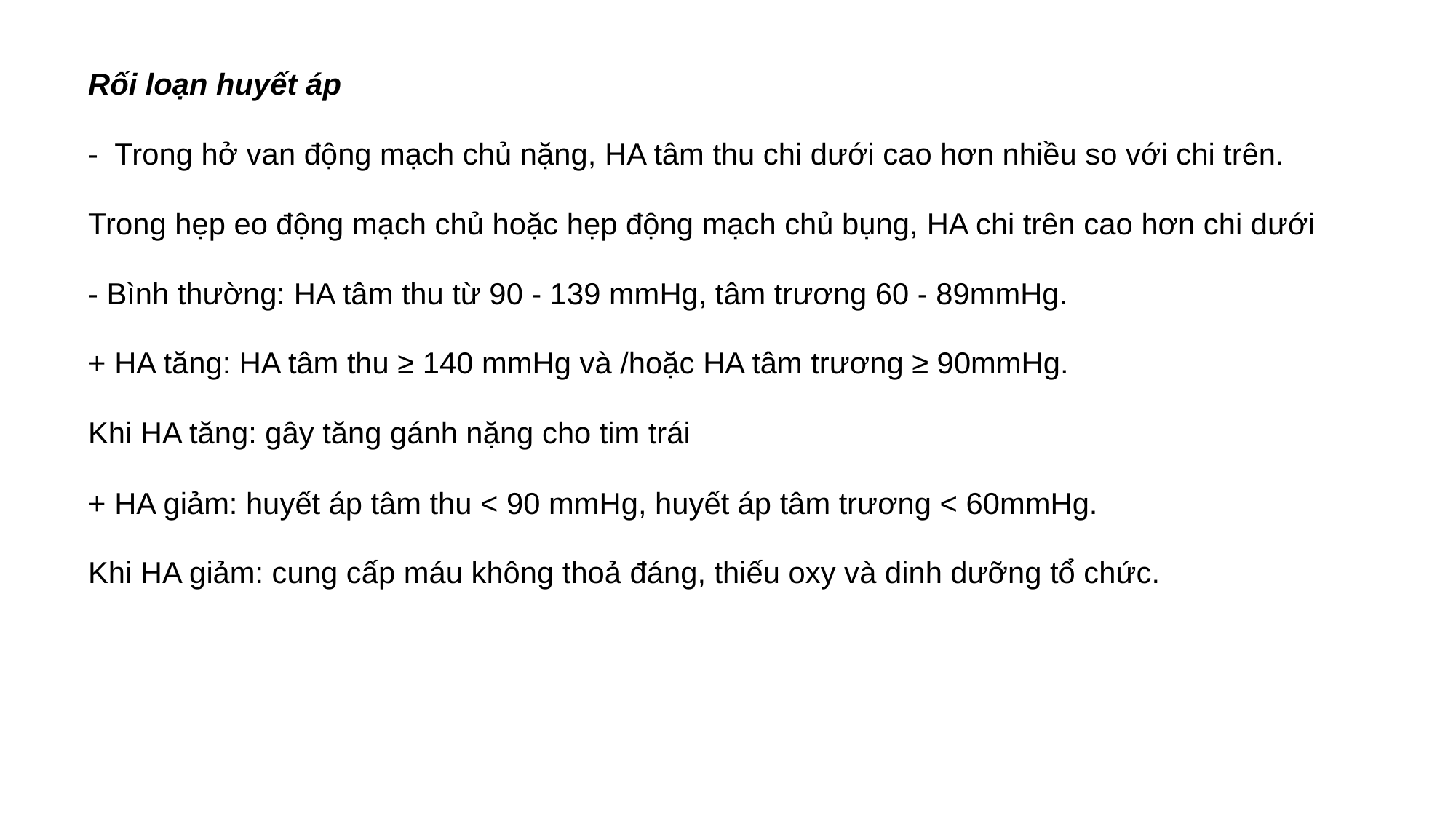

Rối loạn huyết áp
-  Trong hở van động mạch chủ nặng, HA tâm thu chi dưới cao hơn nhiều so với chi trên.
Trong hẹp eo động mạch chủ hoặc hẹp động mạch chủ bụng, HA chi trên cao hơn chi dưới
- Bình thường: HA tâm thu từ 90 - 139 mmHg, tâm trương 60 - 89mmHg.
+ HA tăng: HA tâm thu ≥ 140 mmHg và /hoặc HA tâm trương ≥ 90mmHg.
Khi HA tăng: gây tăng gánh nặng cho tim trái
+ HA giảm: huyết áp tâm thu < 90 mmHg, huyết áp tâm trương < 60mmHg.
Khi HA giảm: cung cấp máu không thoả đáng, thiếu oxy và dinh dưỡng tổ chức.